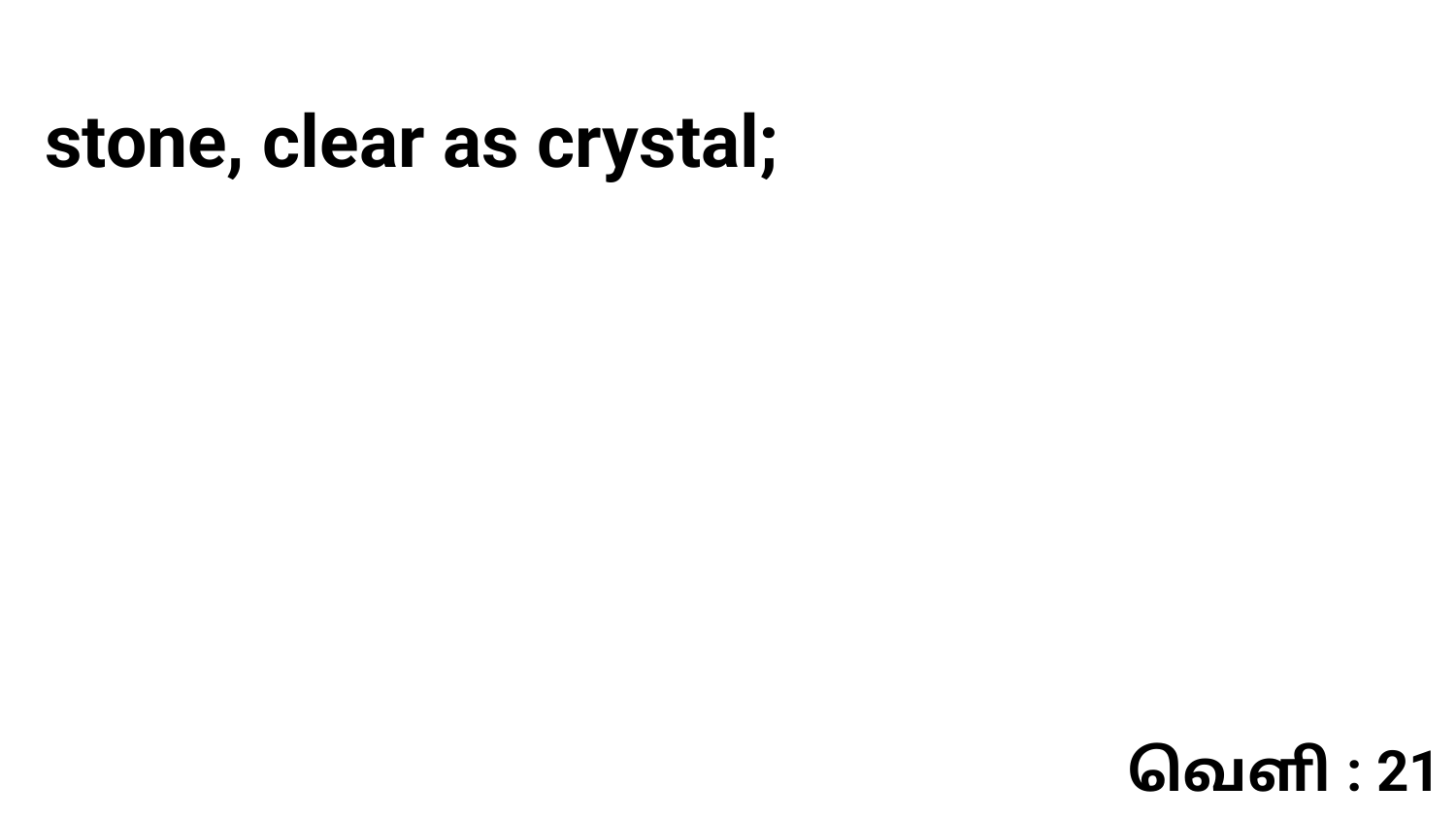

stone, clear as crystal;
வெளி : 21